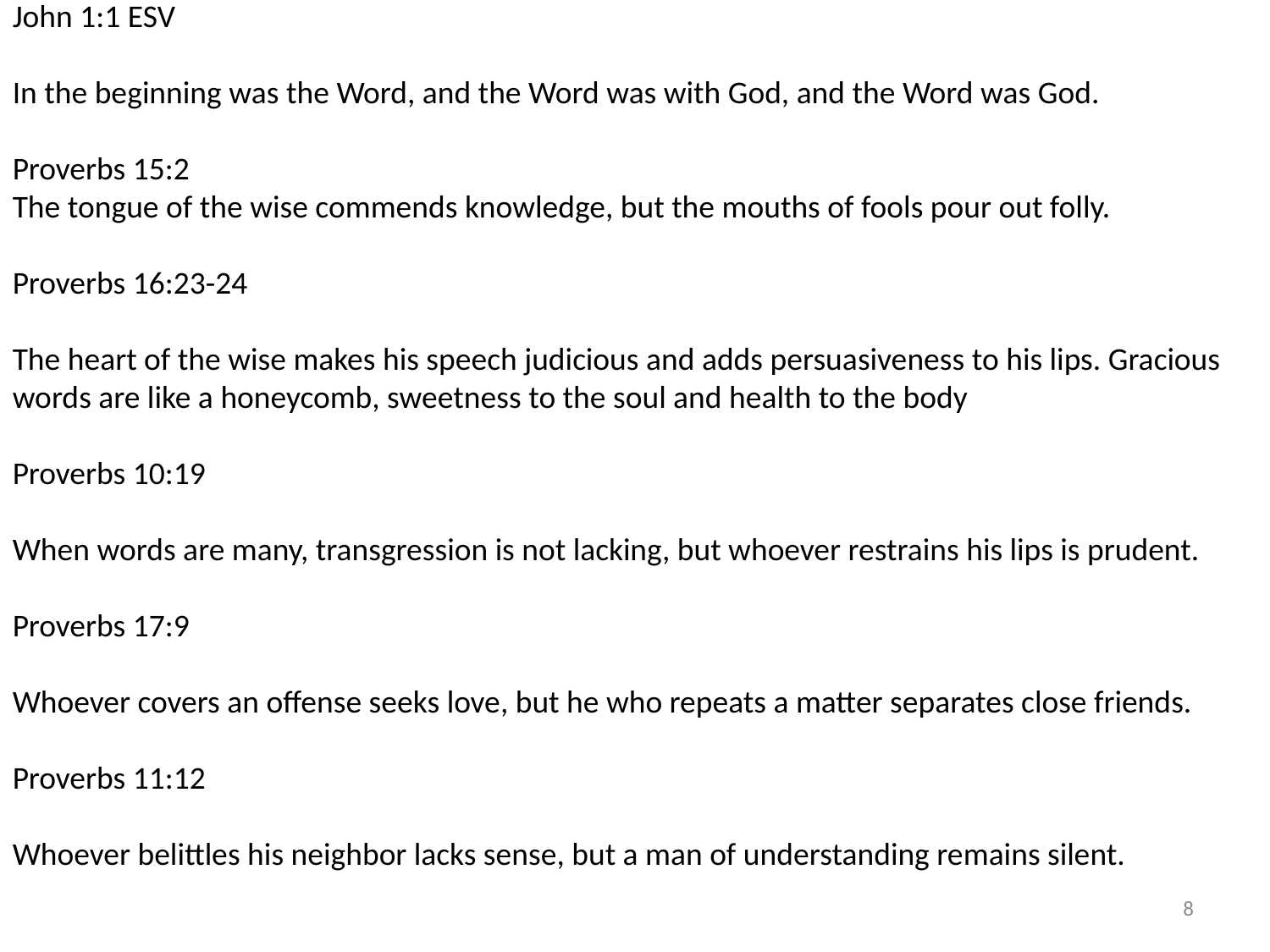

John 1:1 ESV

In the beginning was the Word, and the Word was with God, and the Word was God.

Proverbs 15:2
The tongue of the wise commends knowledge, but the mouths of fools pour out folly.

Proverbs 16:23-24

The heart of the wise makes his speech judicious and adds persuasiveness to his lips. Gracious words are like a honeycomb, sweetness to the soul and health to the body

Proverbs 10:19

When words are many, transgression is not lacking, but whoever restrains his lips is prudent.

Proverbs 17:9

Whoever covers an offense seeks love, but he who repeats a matter separates close friends.

Proverbs 11:12

Whoever belittles his neighbor lacks sense, but a man of understanding remains silent.

8